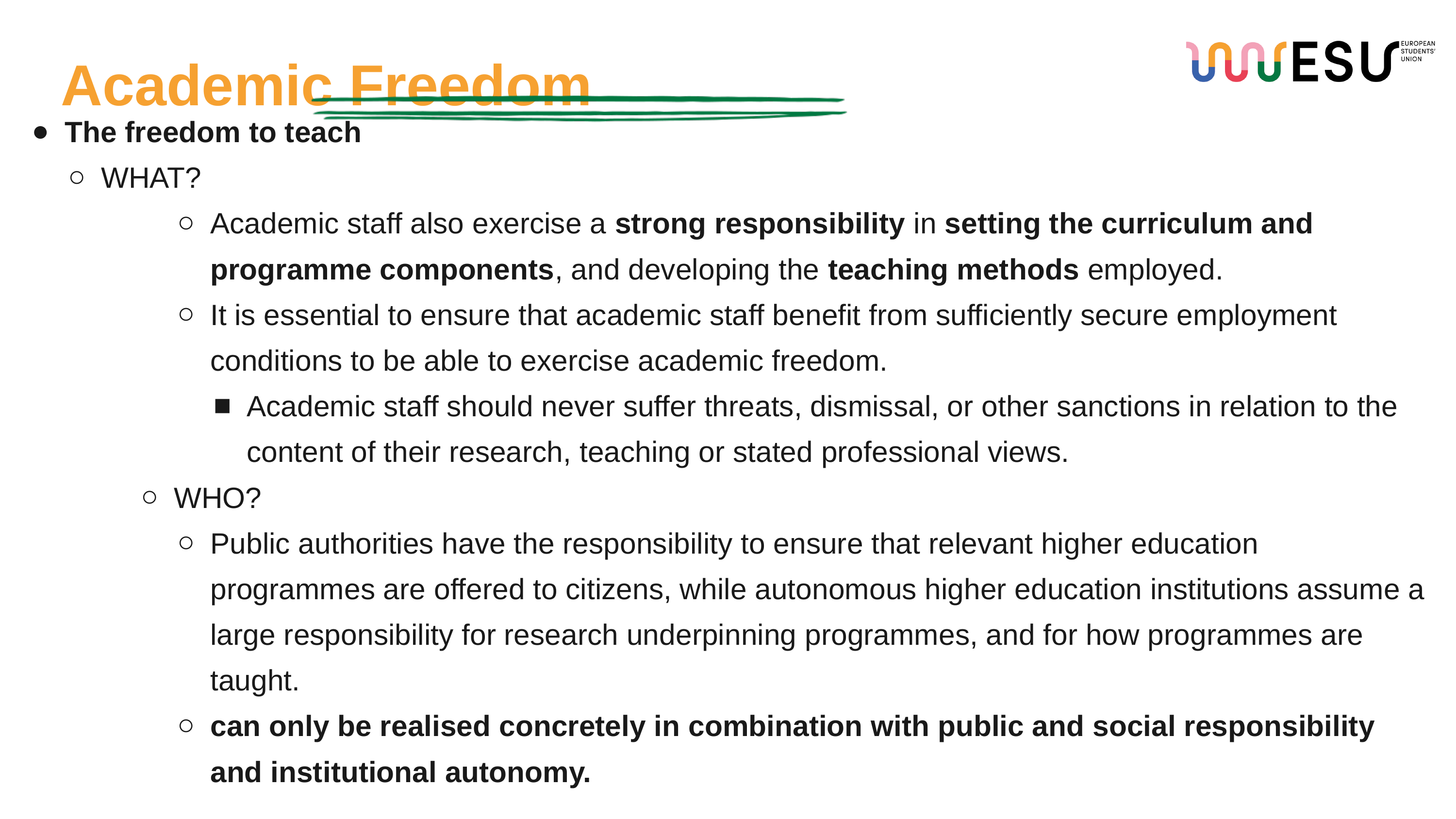

Academic Freedom

The freedom to teach
WHAT?
Academic staff also exercise a strong responsibility in setting the curriculum and programme components, and developing the teaching methods employed.
It is essential to ensure that academic staff benefit from sufficiently secure employment conditions to be able to exercise academic freedom.
Academic staff should never suffer threats, dismissal, or other sanctions in relation to the content of their research, teaching or stated professional views.
WHO?
Public authorities have the responsibility to ensure that relevant higher education programmes are offered to citizens, while autonomous higher education institutions assume a large responsibility for research underpinning programmes, and for how programmes are taught.
can only be realised concretely in combination with public and social responsibility and institutional autonomy.